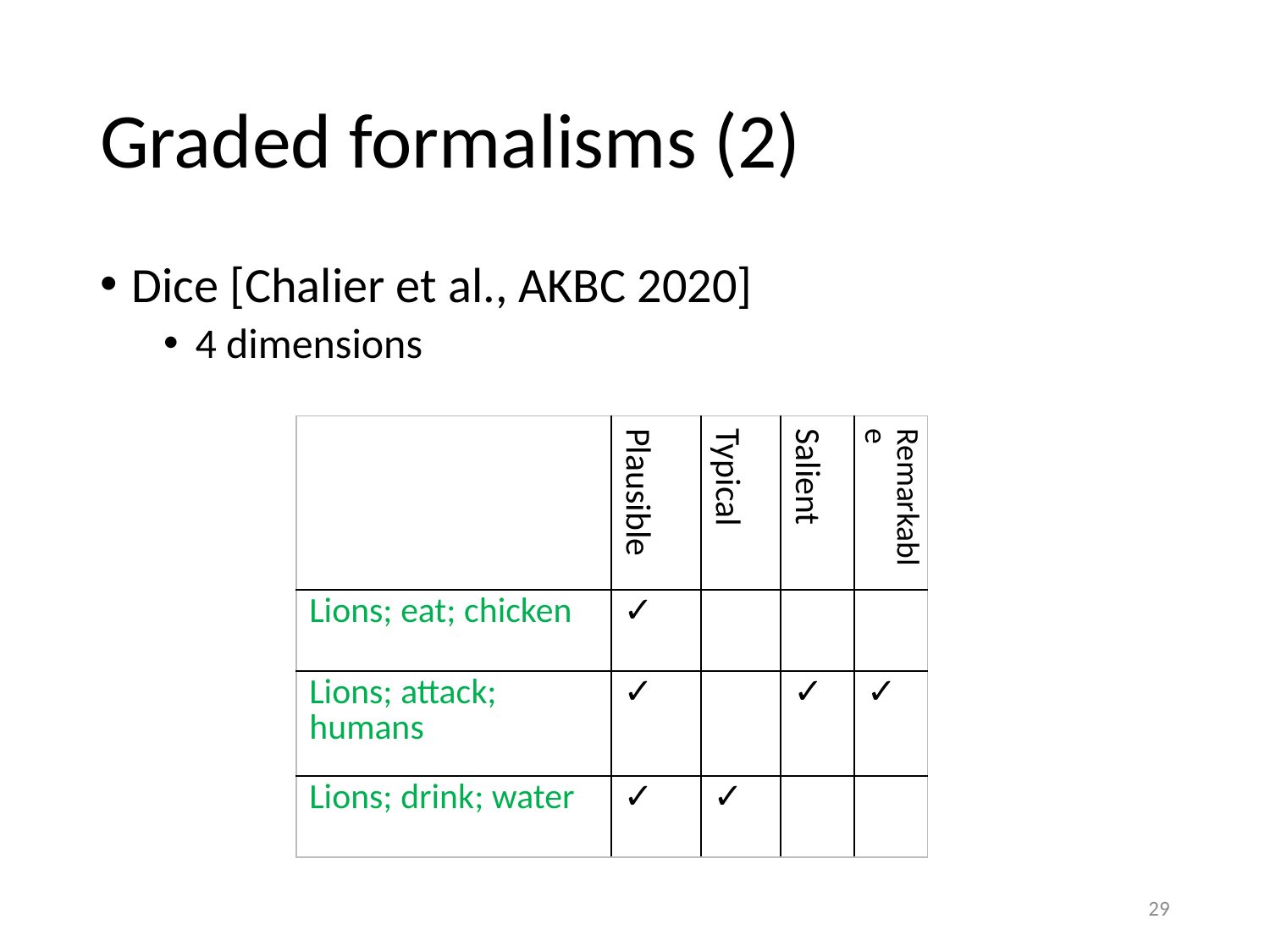

# Graded formalisms (2)
Dice [Chalier et al., AKBC 2020]
4 dimensions
|  | Plausible | Typical | Salient | Remarkable |
| --- | --- | --- | --- | --- |
| Lions; eat; chicken | ✓ |  |  |  |
| Lions; attack; humans | ✓ |  | ✓ | ✓ |
| Lions; drink; water | ✓ | ✓ |  |  |
29